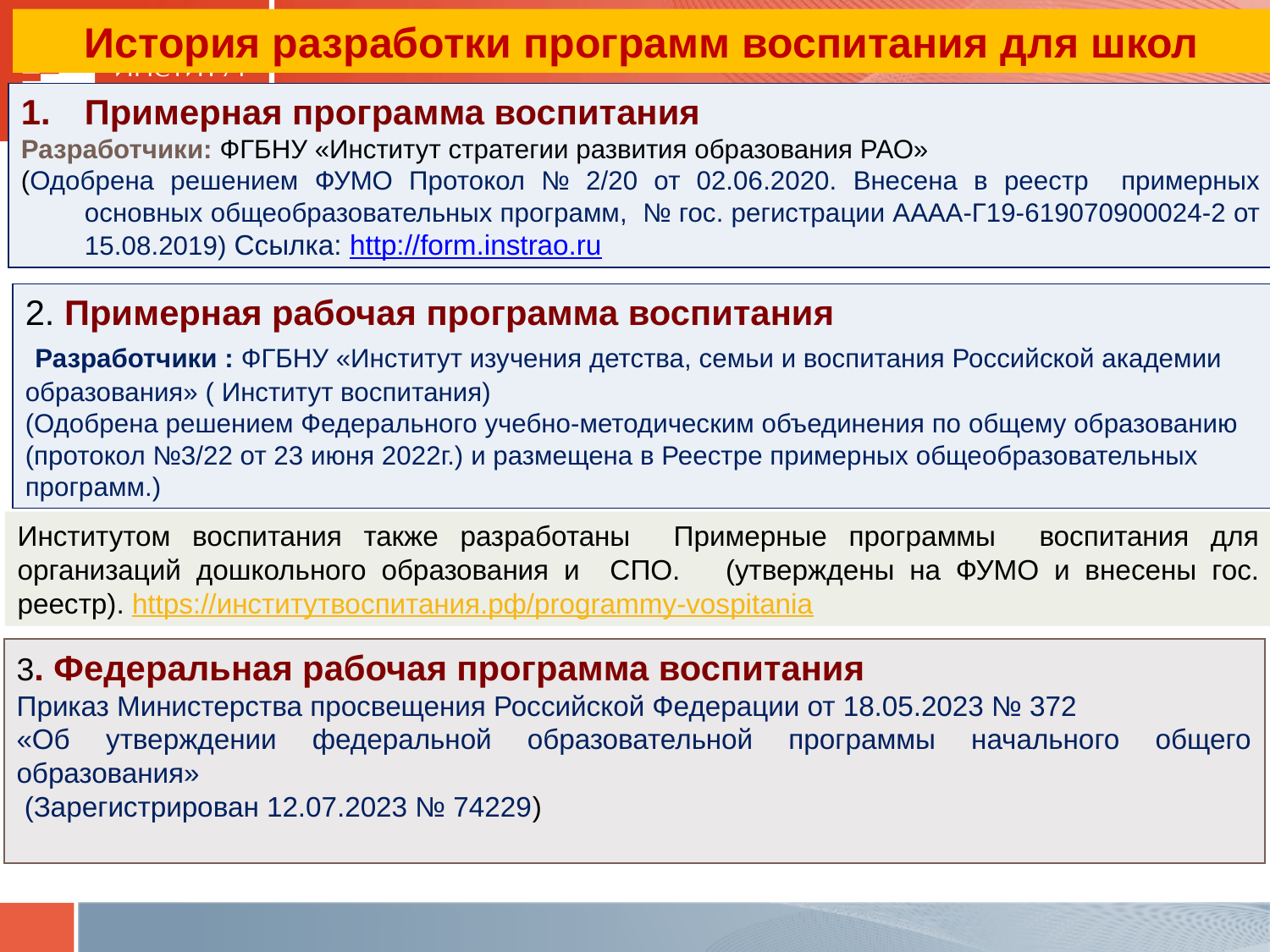

История разработки программ воспитания для школ
Примерная программа воспитания
Разработчики: ФГБНУ «Институт стратегии развития образования РАО»
(Одобрена решением ФУМО Протокол № 2/20 от 02.06.2020. Внесена в реестр  примерных основных общеобразовательных программ,  № гос. регистрации АААА-Г19-619070900024-2 от 15.08.2019) Ссылка: http://form.instrao.ru
2. Примерная рабочая программа воспитания
 Разработчики : ФГБНУ «Институт изучения детства, семьи и воспитания Российской академии образования» ( Институт воспитания)
(Одобрена решением Федерального учебно-методическим объединения по общему образованию (протокол №3/22 от 23 июня 2022г.) и размещена в Реестре примерных общеобразовательных программ.)
Институтом воспитания также разработаны  Примерные программы  воспитания для организаций дошкольного образования и  СПО.   (утверждены на ФУМО и внесены гос. реестр). https://институтвоспитания.рф/programmy-vospitania
3. Федеральная рабочая программа воспитания
Приказ Министерства просвещения Российской Федерации от 18.05.2023 № 372
«Об утверждении федеральной образовательной программы начального общего образования»
 (Зарегистрирован 12.07.2023 № 74229)

/